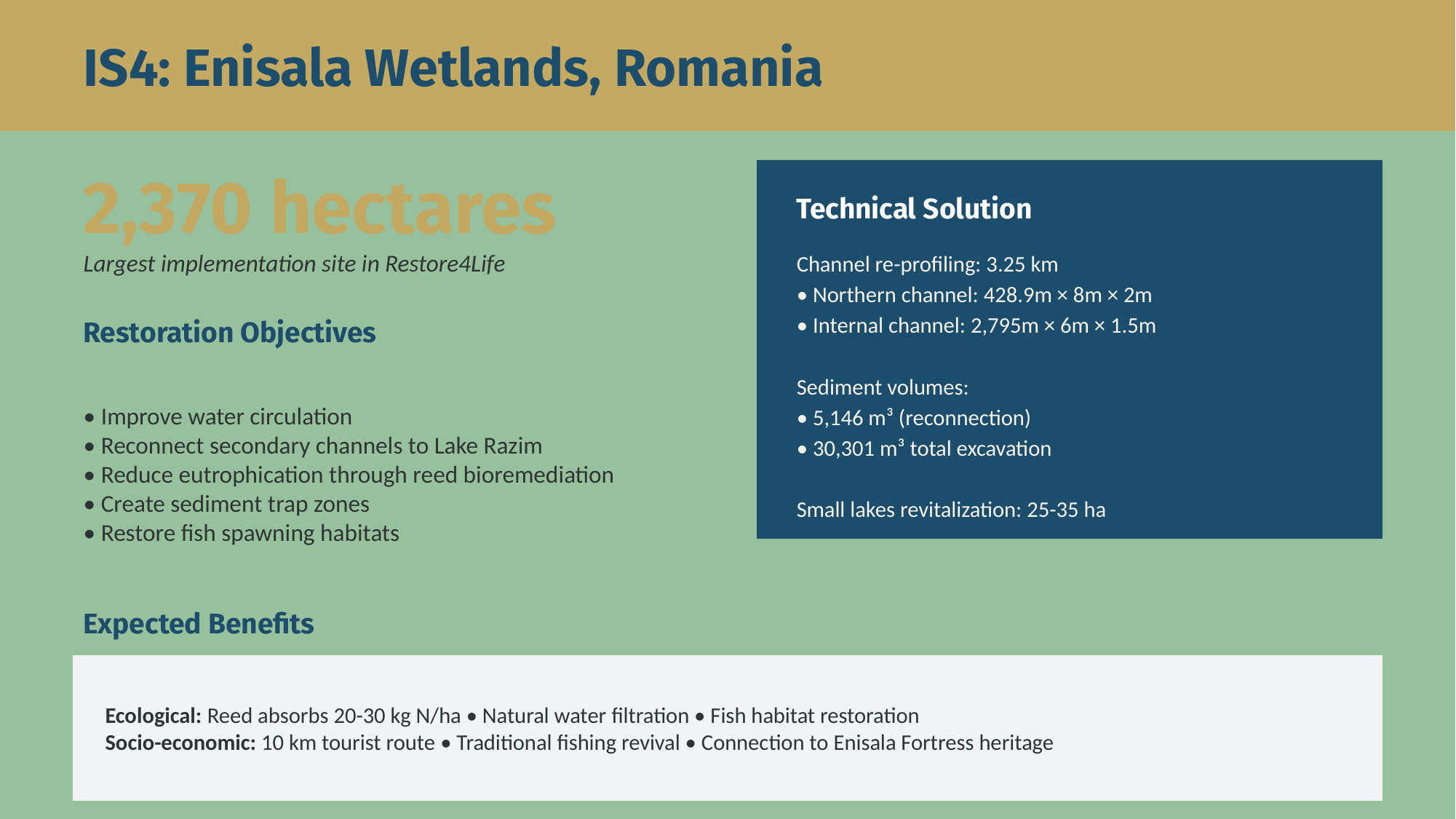

IS4: Enisala Wetlands, Romania
2,370 hectares

Technical Solution
Largest implementation site in Restore4Life
Channel re-profiling: 3.25 km
• Northern channel: 428.9m × 8m × 2m
• Internal channel: 2,795m × 6m × 1.5m

Sediment volumes:
• 5,146 m³ (reconnection)
• 30,301 m³ total excavation

Small lakes revitalization: 25-35 ha
Restoration Objectives
• Improve water circulation
• Reconnect secondary channels to Lake Razim
• Reduce eutrophication through reed bioremediation
• Create sediment trap zones
• Restore fish spawning habitats
Expected Benefits

Ecological: Reed absorbs 20-30 kg N/ha • Natural water filtration • Fish habitat restoration
Socio-economic: 10 km tourist route • Traditional fishing revival • Connection to Enisala Fortress heritage